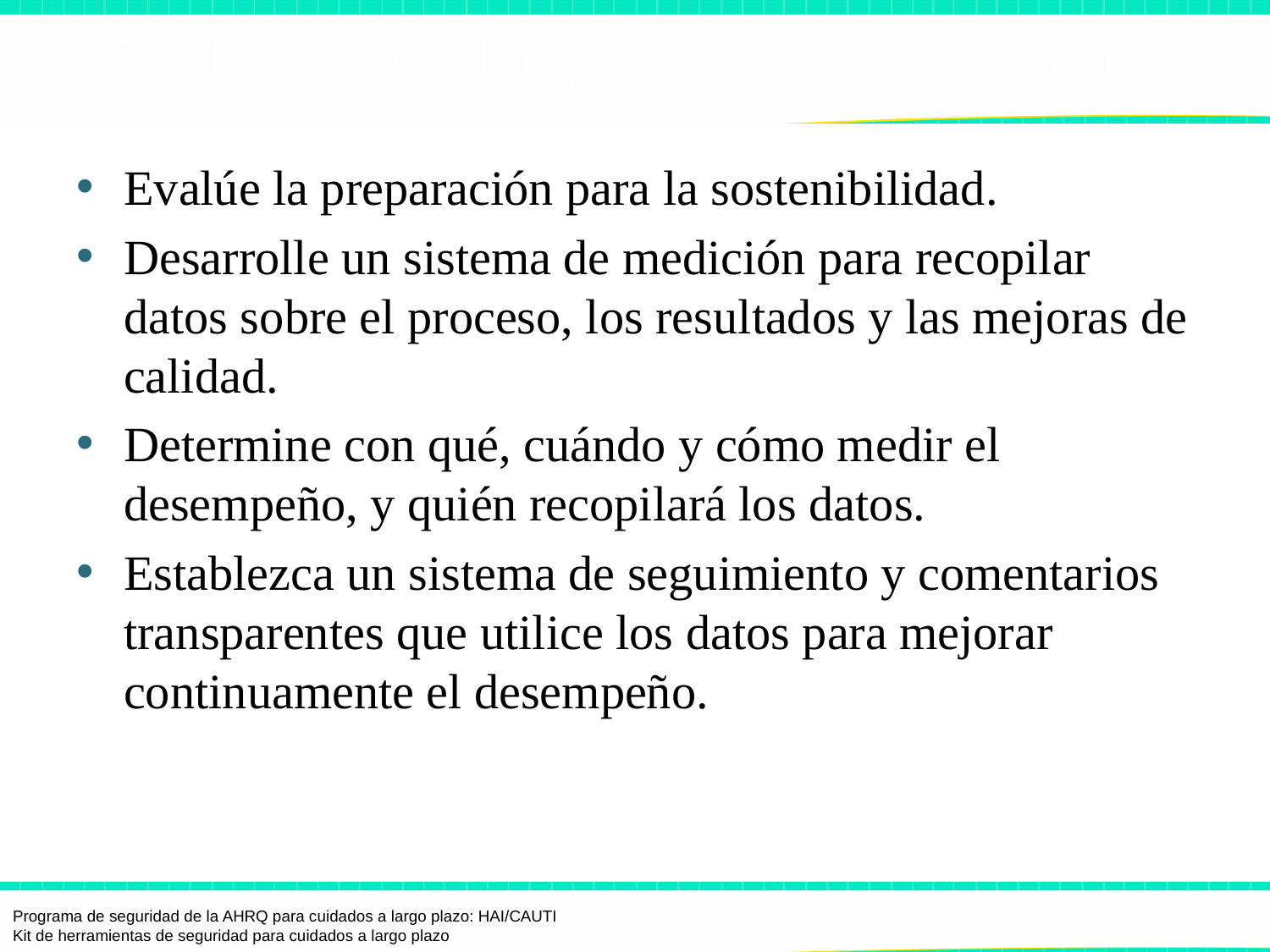

# 4. Establecer un plan para medir la sostenibilidad
Evalúe la preparación para la sostenibilidad.
Desarrolle un sistema de medición para recopilar datos sobre el proceso, los resultados y las mejoras de calidad.
Determine con qué, cuándo y cómo medir el desempeño, y quién recopilará los datos.
Establezca un sistema de seguimiento y comentarios transparentes que utilice los datos para mejorar continuamente el desempeño.

Programa de seguridad de la AHRQ para cuidados a largo plazo: HAI/CAUTI
Kit de herramientas de seguridad para cuidados a largo plazo